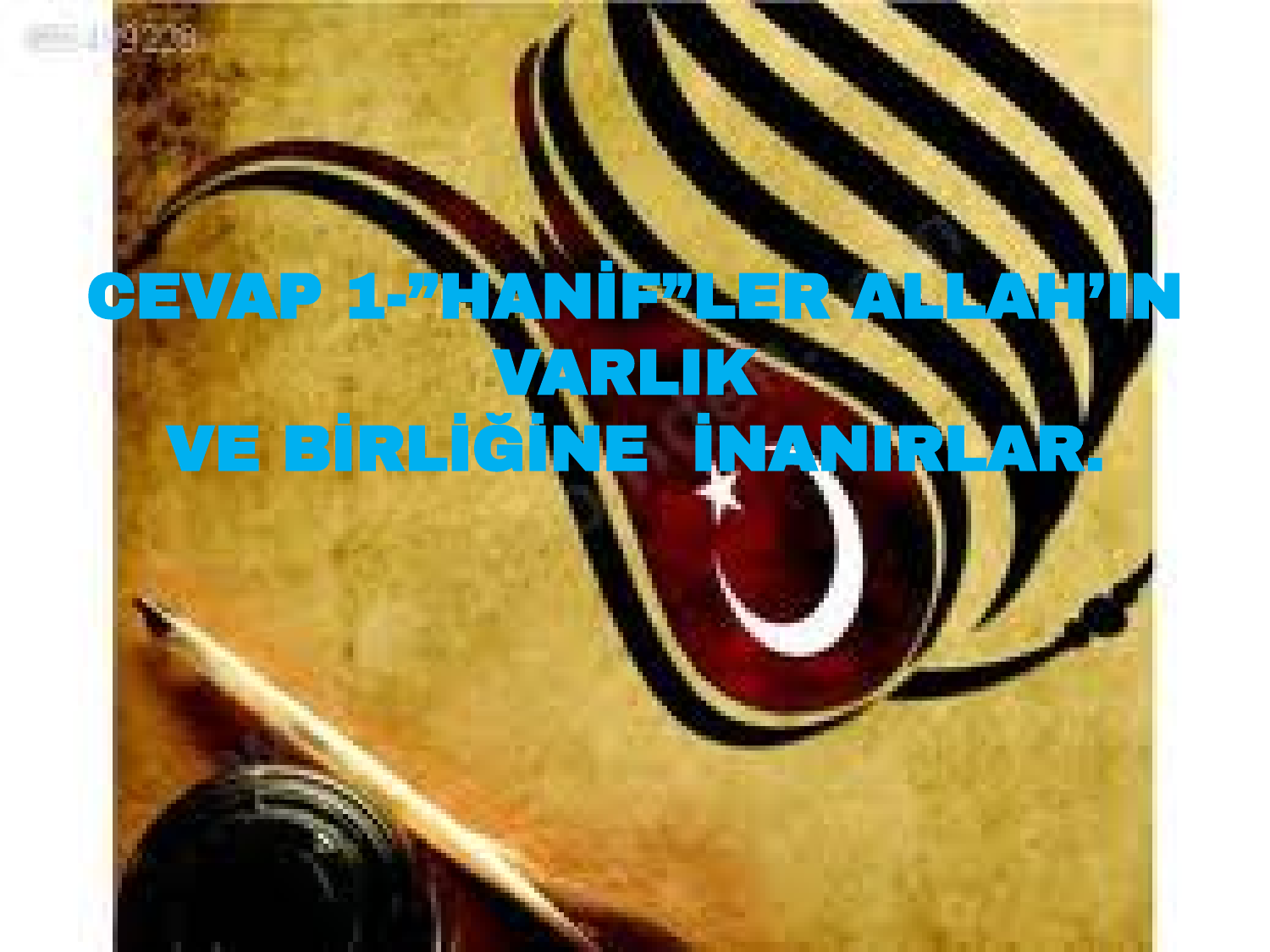

CEVAP 1-”HANİF”LER ALLAH’IN VARLIK
VE BİRLİĞİNE  İNANIRLAR.